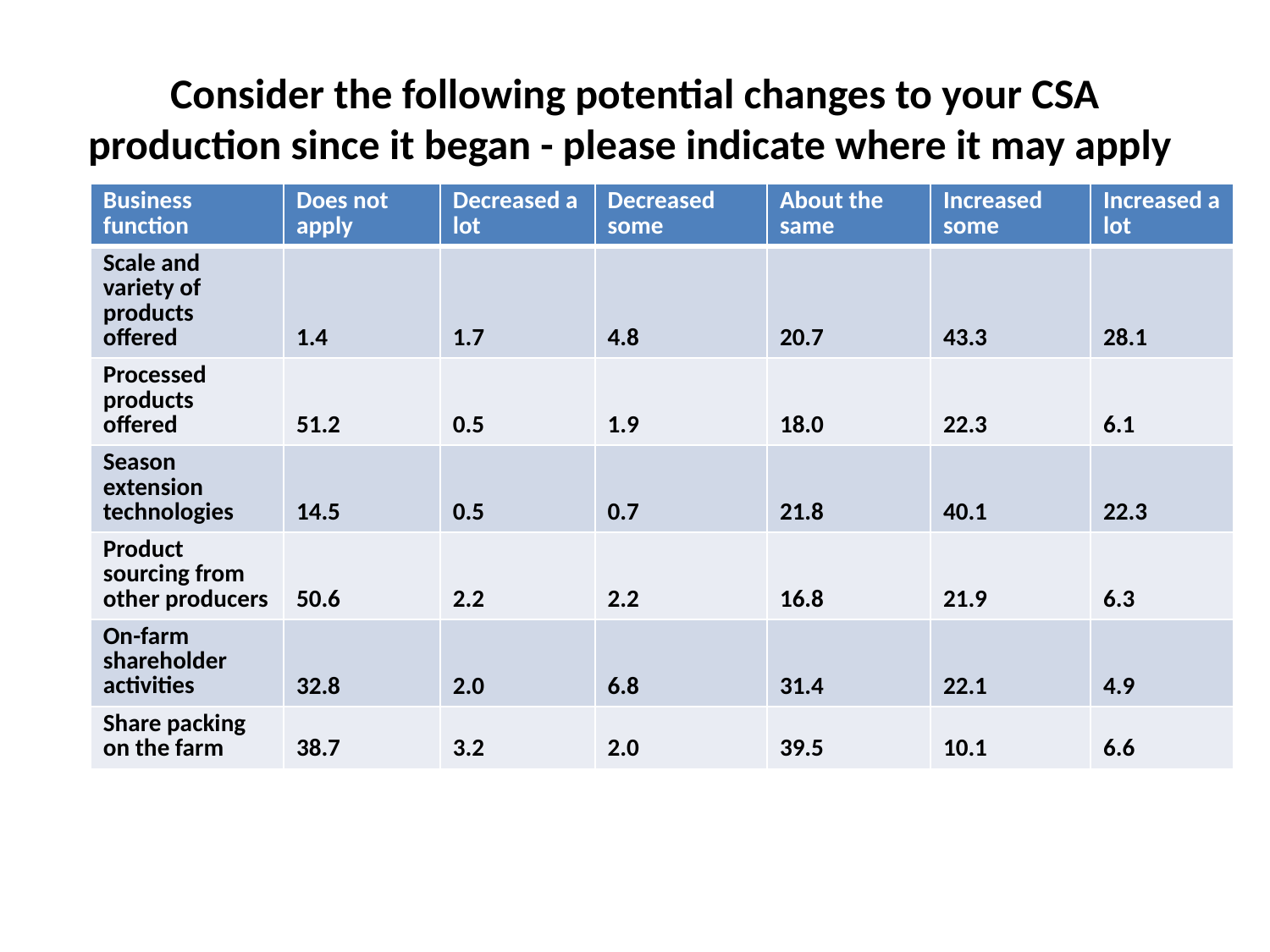

# Consider the following potential changes to your CSA production since it began - please indicate where it may apply
| Business function | Does not apply | Decreased a lot | Decreased some | About the same | Increased some | Increased a lot |
| --- | --- | --- | --- | --- | --- | --- |
| Scale and variety of products offered | 1.4 | 1.7 | 4.8 | 20.7 | 43.3 | 28.1 |
| Processed products offered | 51.2 | 0.5 | 1.9 | 18.0 | 22.3 | 6.1 |
| Season extension technologies | 14.5 | 0.5 | 0.7 | 21.8 | 40.1 | 22.3 |
| Product sourcing from other producers | 50.6 | 2.2 | 2.2 | 16.8 | 21.9 | 6.3 |
| On-farm shareholder activities | 32.8 | 2.0 | 6.8 | 31.4 | 22.1 | 4.9 |
| Share packing on the farm | 38.7 | 3.2 | 2.0 | 39.5 | 10.1 | 6.6 |